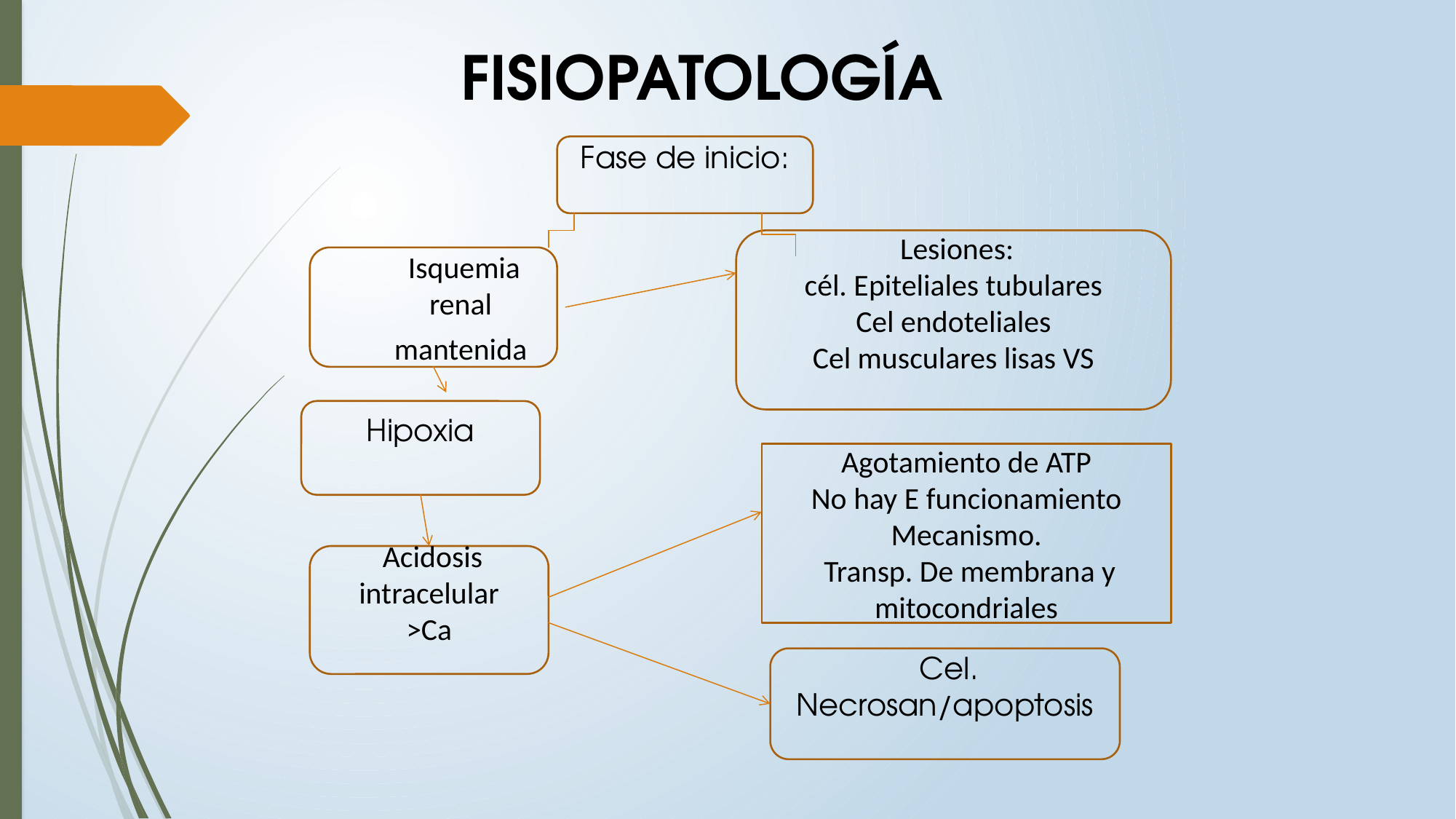

FISIOPATOLOGÍA
Fase de inicio:

 Lesiones:
cél. Epiteliales tubulares
Cel endoteliales
Cel musculares lisas VS

 Isquemia renal
mantenida
 Hipoxia

 Agotamiento de ATP
No hay E funcionamiento Mecanismo.
 Transp. De membrana y mitocondriales
 Acidosis intracelular
>Ca

 Cel. Necrosan/apoptosis